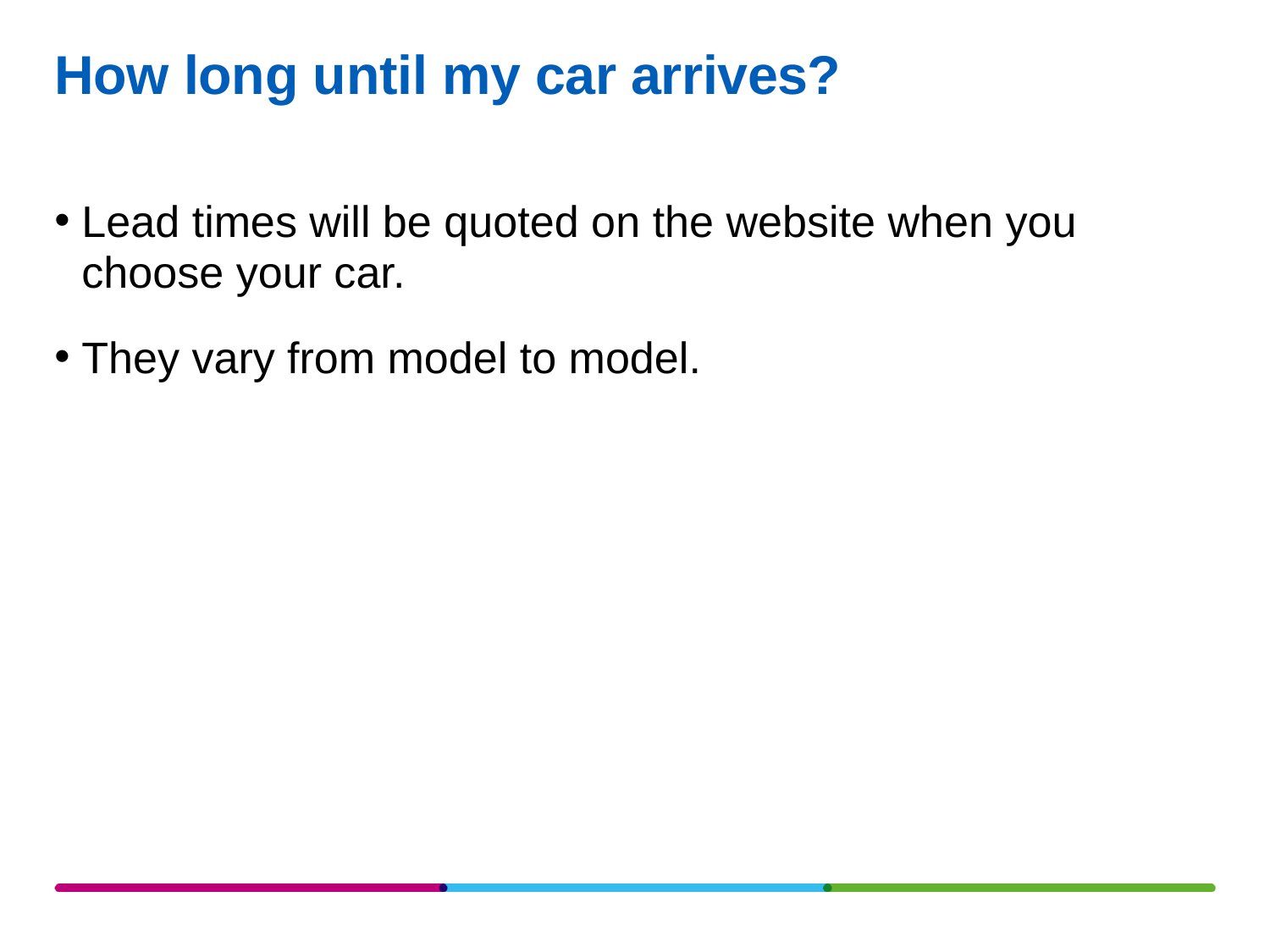

# How long until my car arrives?
Lead times will be quoted on the website when you choose your car.
They vary from model to model.